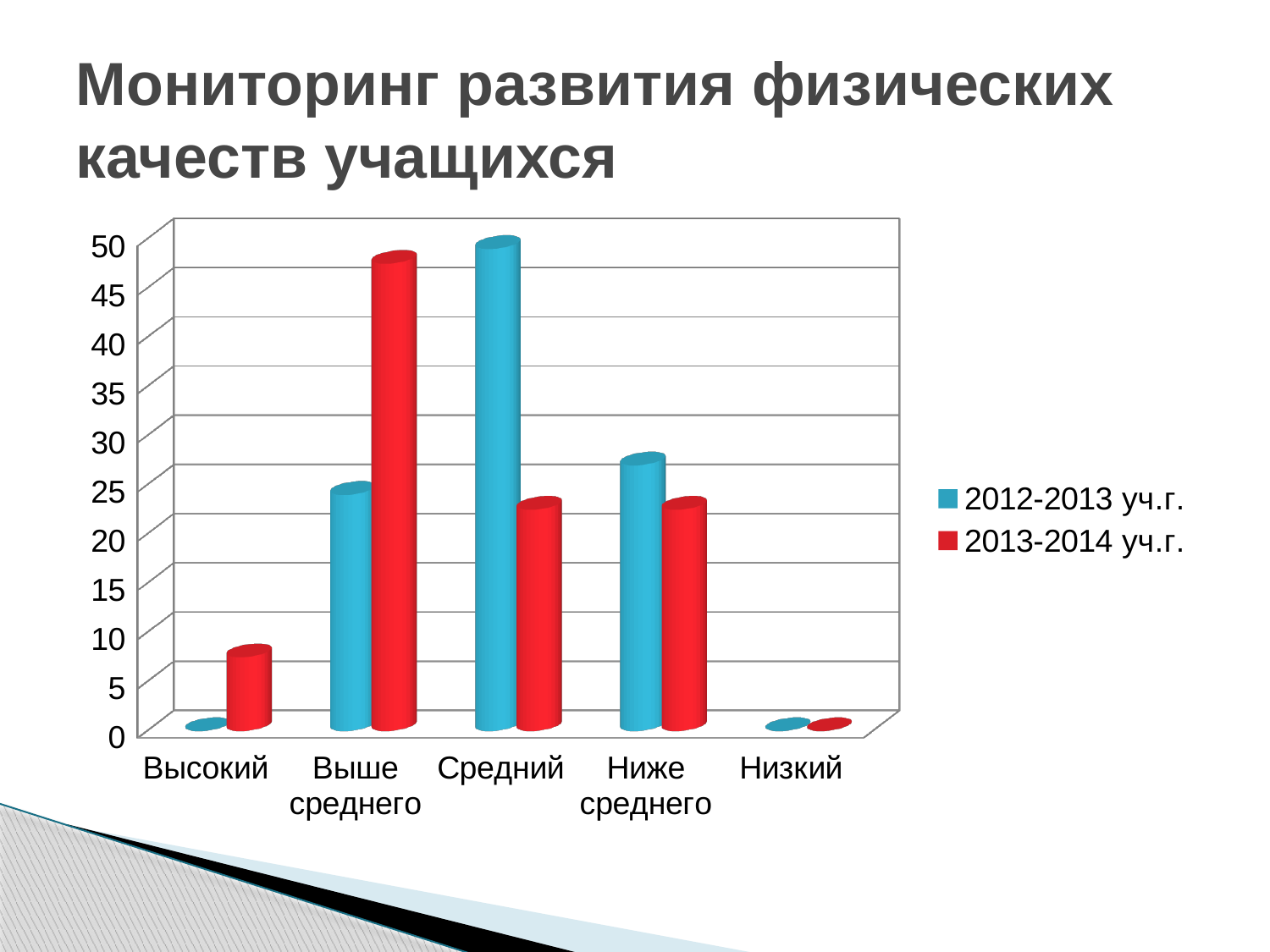

# Мониторинг развития физических качеств учащихся

[unsupported chart]